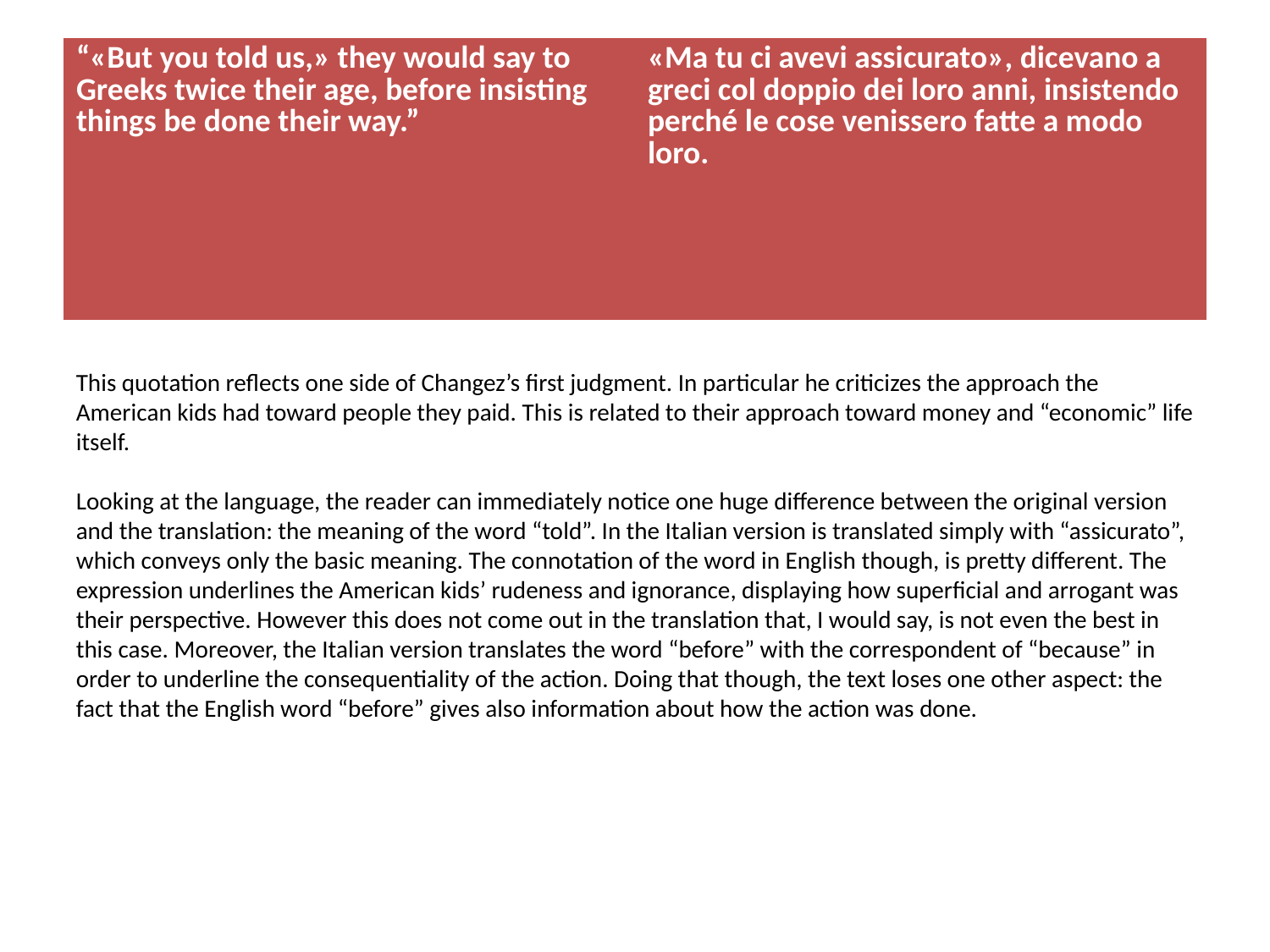

| “«But you told us,» they would say to Greeks twice their age, before insisting things be done their way.” | «Ma tu ci avevi assicurato», dicevano a greci col doppio dei loro anni, insistendo perché le cose venissero fatte a modo loro. |
| --- | --- |
# “
This quotation reflects one side of Changez’s first judgment. In particular he criticizes the approach the American kids had toward people they paid. This is related to their approach toward money and “economic” life itself.

Looking at the language, the reader can immediately notice one huge difference between the original version and the translation: the meaning of the word “told”. In the Italian version is translated simply with “assicurato”, which conveys only the basic meaning. The connotation of the word in English though, is pretty different. The expression underlines the American kids’ rudeness and ignorance, displaying how superficial and arrogant was their perspective. However this does not come out in the translation that, I would say, is not even the best in this case. Moreover, the Italian version translates the word “before” with the correspondent of “because” in order to underline the consequentiality of the action. Doing that though, the text loses one other aspect: the fact that the English word “before” gives also information about how the action was done.